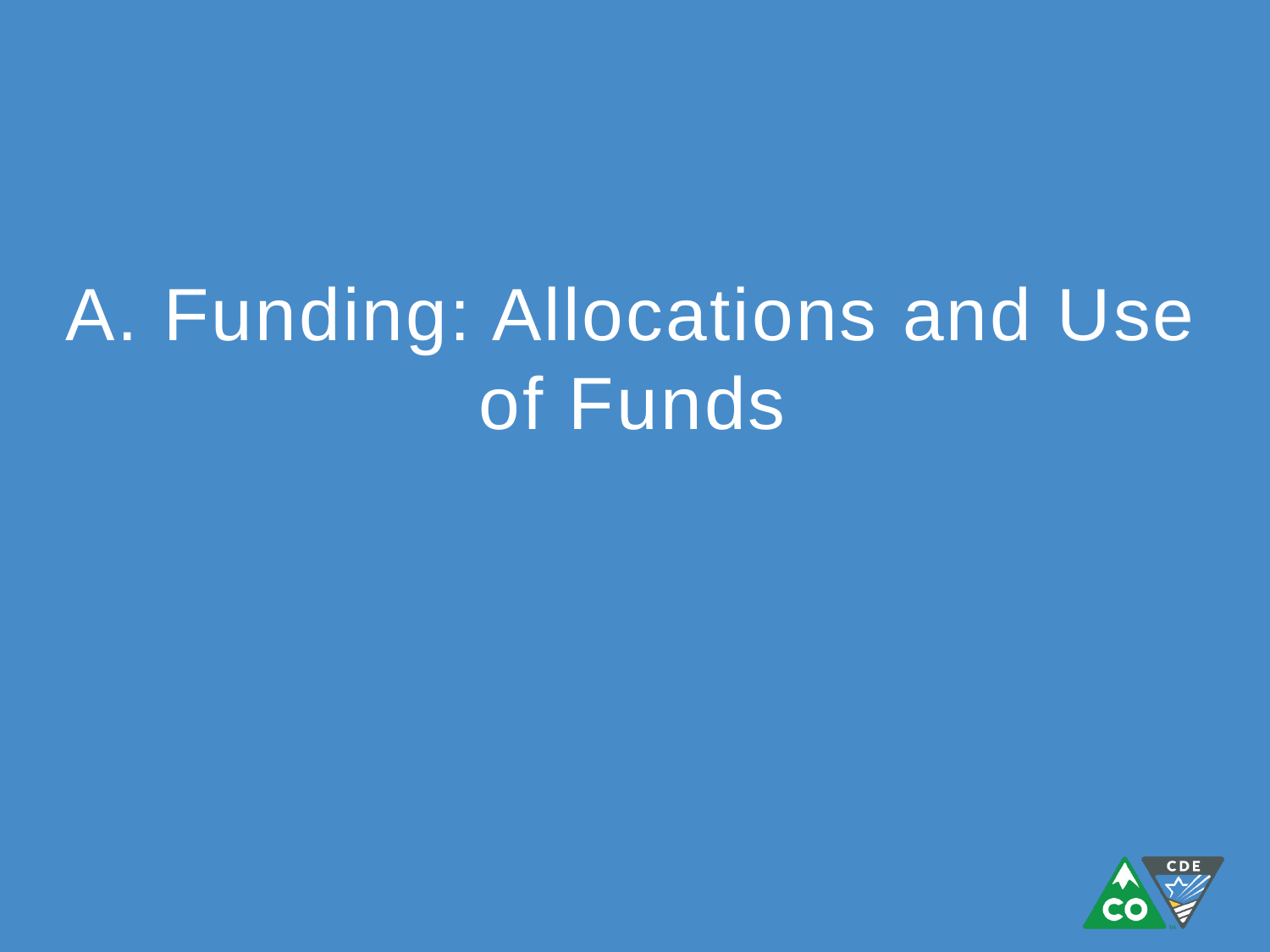

# A. Funding: Allocations and Use of Funds